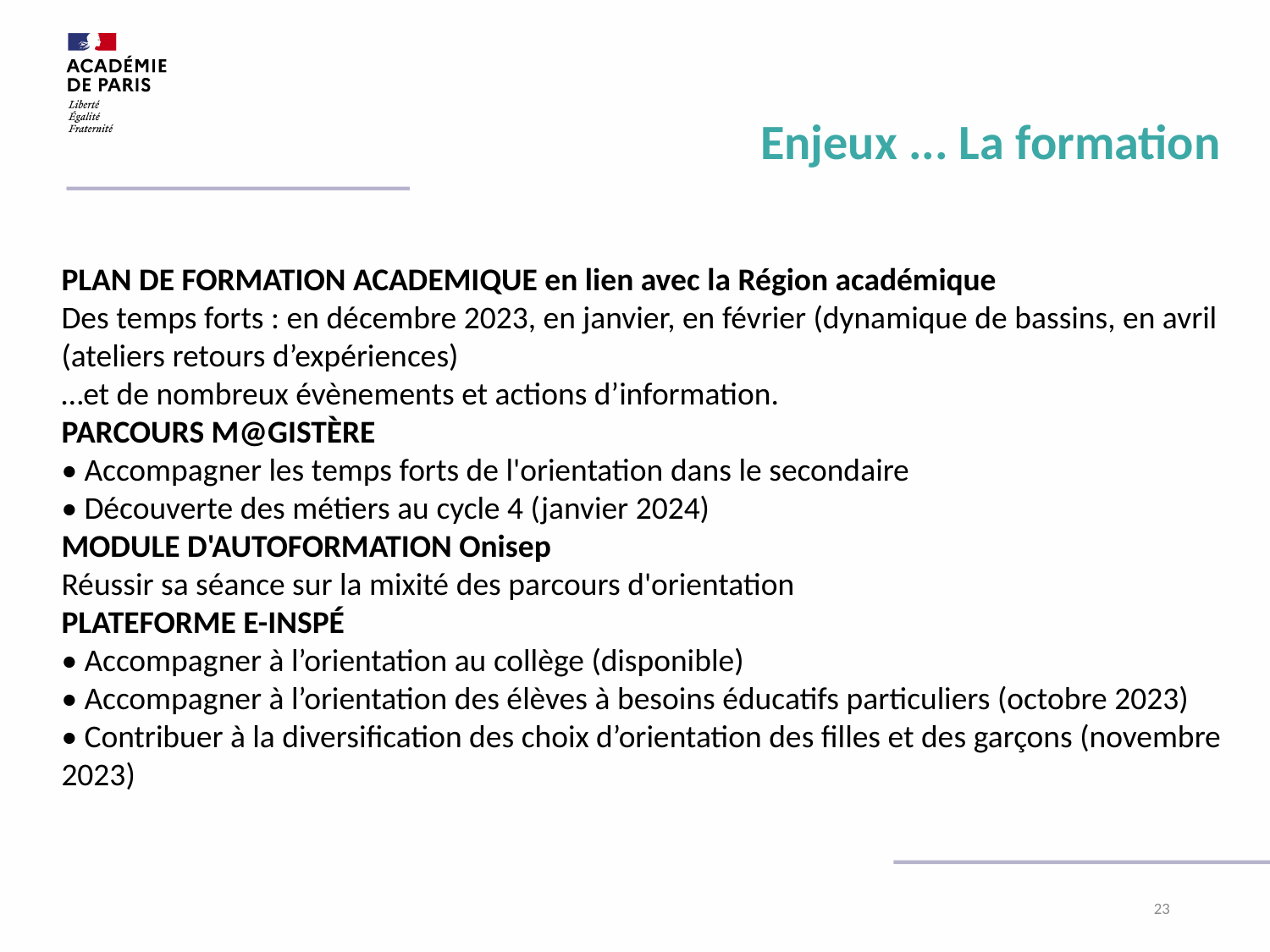

23
#
Enjeux ... La formation
PLAN DE FORMATION ACADEMIQUE en lien avec la Région académique
Des temps forts : en décembre 2023, en janvier, en février (dynamique de bassins, en avril (ateliers retours d’expériences)
…et de nombreux évènements et actions d’information.
PARCOURS M@GISTÈRE
• Accompagner les temps forts de l'orientation dans le secondaire
• Découverte des métiers au cycle 4 (janvier 2024)
MODULE D'AUTOFORMATION Onisep
Réussir sa séance sur la mixité des parcours d'orientation
PLATEFORME E-INSPÉ
• Accompagner à l’orientation au collège (disponible)
• Accompagner à l’orientation des élèves à besoins éducatifs particuliers (octobre 2023)
• Contribuer à la diversification des choix d’orientation des filles et des garçons (novembre 2023)